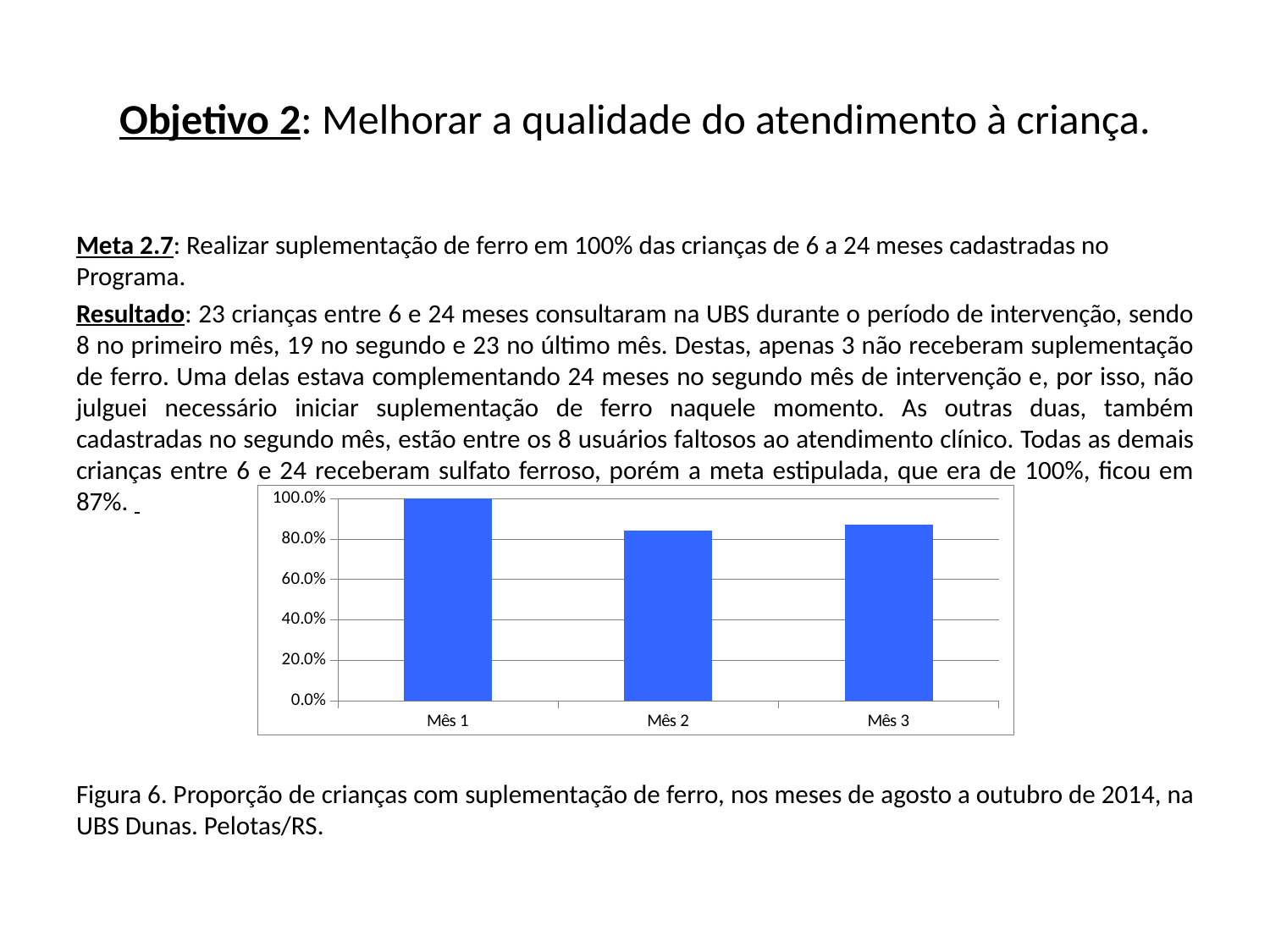

# Objetivo 2: Melhorar a qualidade do atendimento à criança.
Meta 2.7: Realizar suplementação de ferro em 100% das crianças de 6 a 24 meses cadastradas no Programa.
Resultado: 23 crianças entre 6 e 24 meses consultaram na UBS durante o período de intervenção, sendo 8 no primeiro mês, 19 no segundo e 23 no último mês. Destas, apenas 3 não receberam suplementação de ferro. Uma delas estava complementando 24 meses no segundo mês de intervenção e, por isso, não julguei necessário iniciar suplementação de ferro naquele momento. As outras duas, também cadastradas no segundo mês, estão entre os 8 usuários faltosos ao atendimento clínico. Todas as demais crianças entre 6 e 24 receberam sulfato ferroso, porém a meta estipulada, que era de 100%, ficou em 87%.

Figura 6. Proporção de crianças com suplementação de ferro, nos meses de agosto a outubro de 2014, na UBS Dunas. Pelotas/RS.

### Chart

| Category | Proporção de crianças de 6 a 24 meses com suplementação de ferro |
|---|---|
| Mês 1 | 1.0 |
| Mês 2 | 0.842105263157897 |
| Mês 3 | 0.869565217391306 |